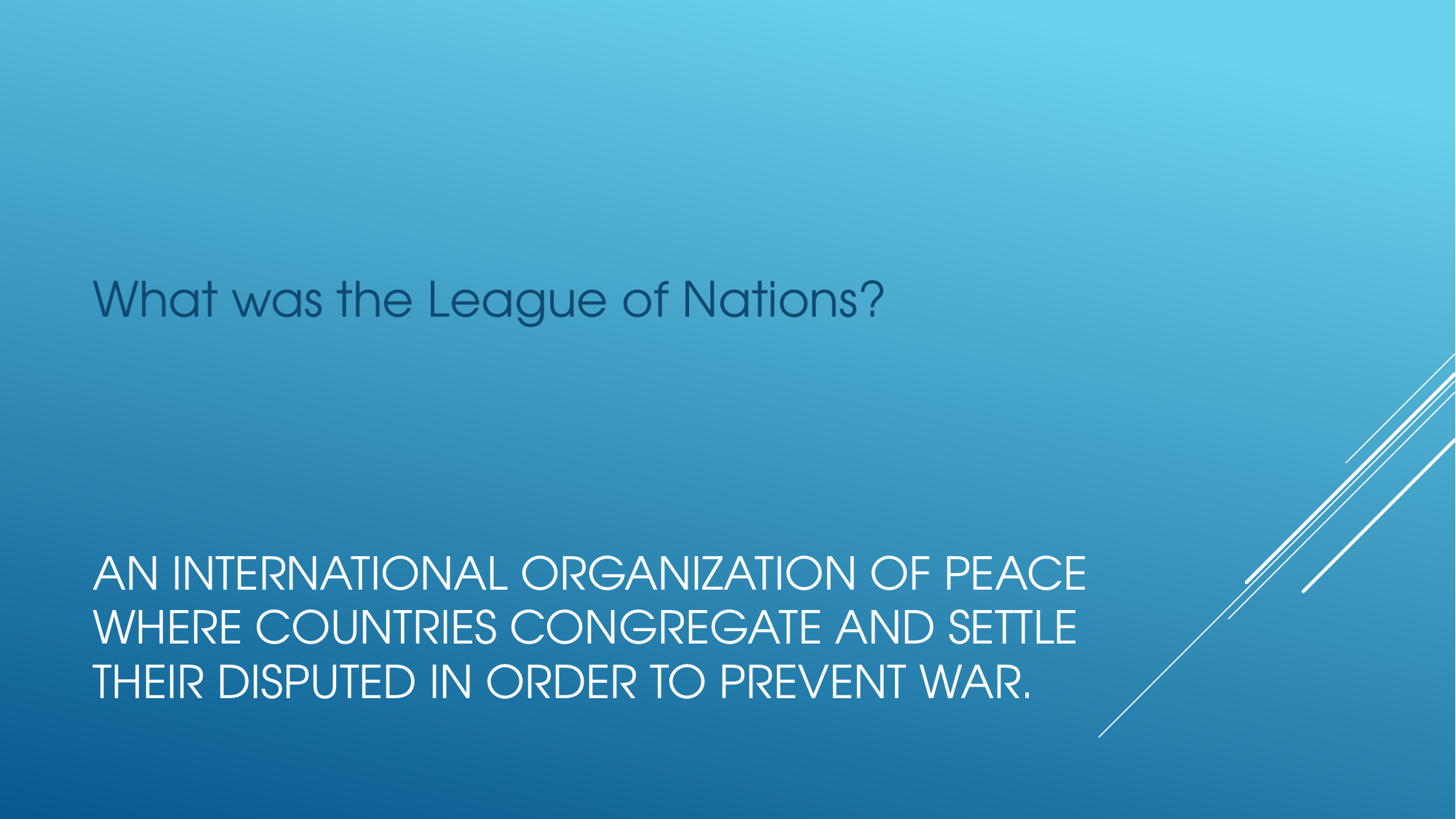

What was the League of Nations?
# An international organization of peace where countries congregate and settle their disputed in order to prevent war.